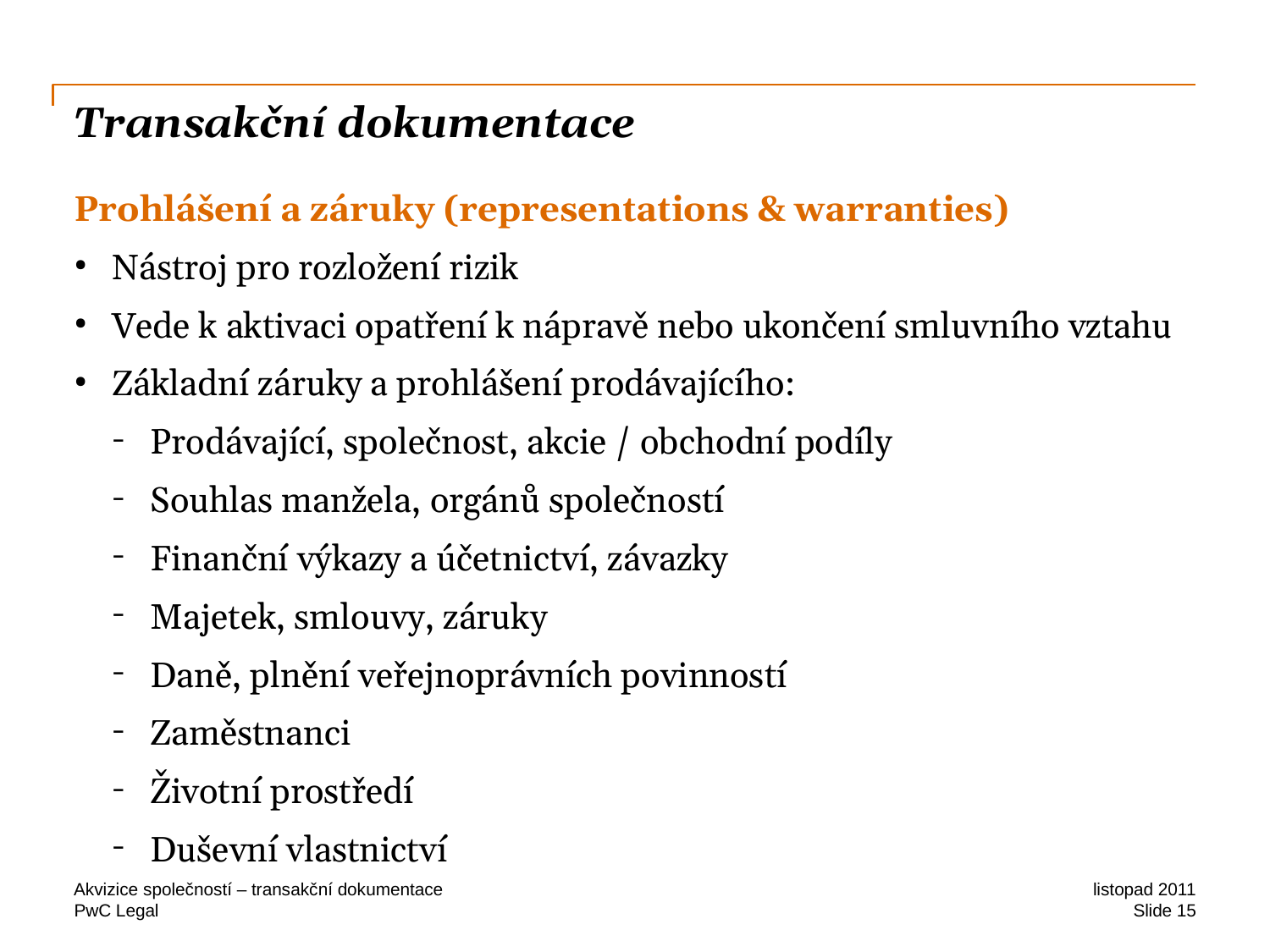

# Transakční dokumentace
Prohlášení a záruky (representations & warranties)
Nástroj pro rozložení rizik
Vede k aktivaci opatření k nápravě nebo ukončení smluvního vztahu
Základní záruky a prohlášení prodávajícího:
Prodávající, společnost, akcie / obchodní podíly
Souhlas manžela, orgánů společností
Finanční výkazy a účetnictví, závazky
Majetek, smlouvy, záruky
Daně, plnění veřejnoprávních povinností
Zaměstnanci
Životní prostředí
Duševní vlastnictví
Akvizice společností – transakční dokumentace
listopad 2011
Slide 15